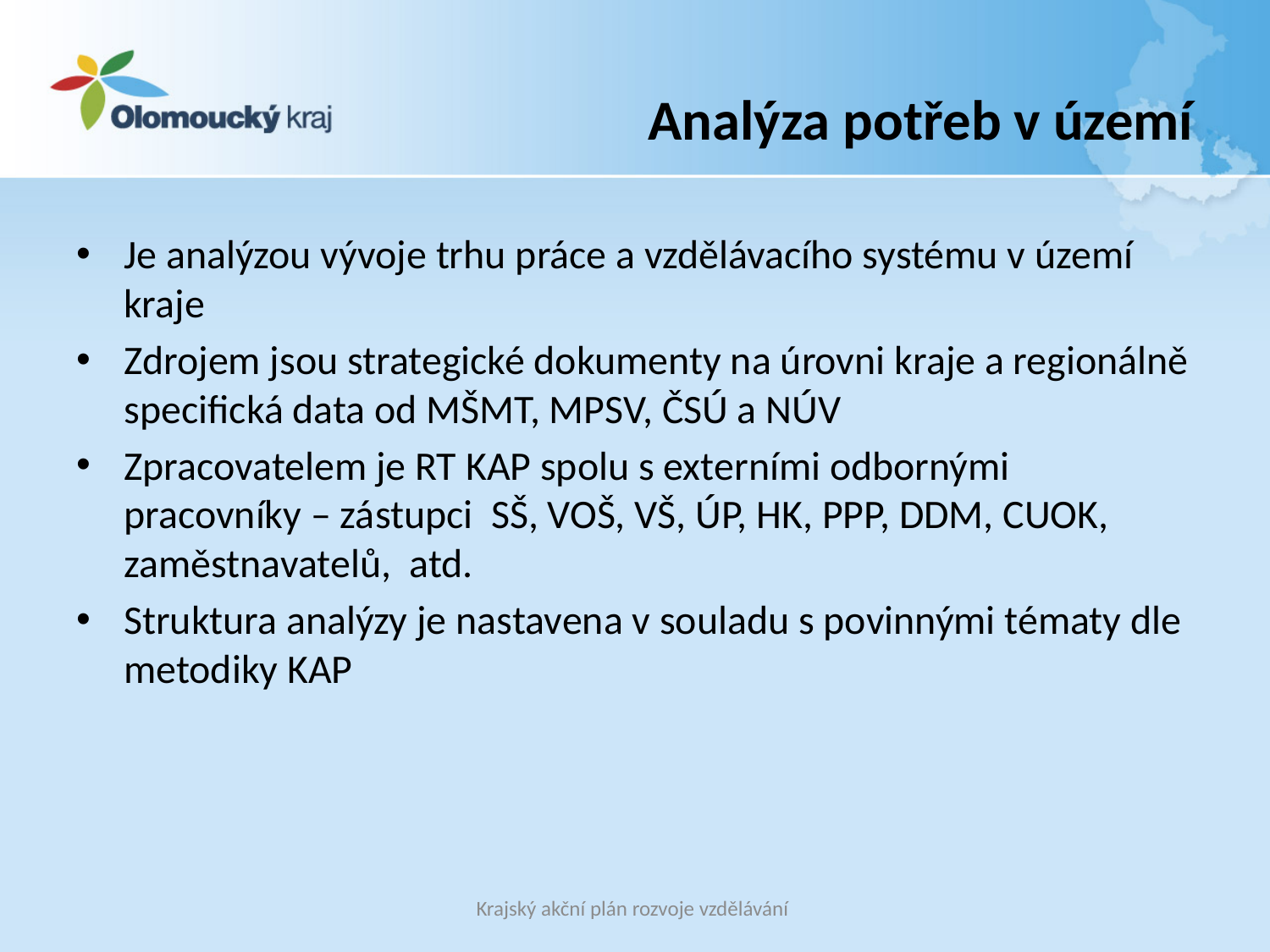

# Analýza potřeb v území
Je analýzou vývoje trhu práce a vzdělávacího systému v území kraje
Zdrojem jsou strategické dokumenty na úrovni kraje a regionálně specifická data od MŠMT, MPSV, ČSÚ a NÚV
Zpracovatelem je RT KAP spolu s externími odbornými pracovníky – zástupci  SŠ, VOŠ, VŠ, ÚP, HK, PPP, DDM, CUOK, zaměstnavatelů,  atd.
Struktura analýzy je nastavena v souladu s povinnými tématy dle metodiky KAP
Krajský akční plán rozvoje vzdělávání